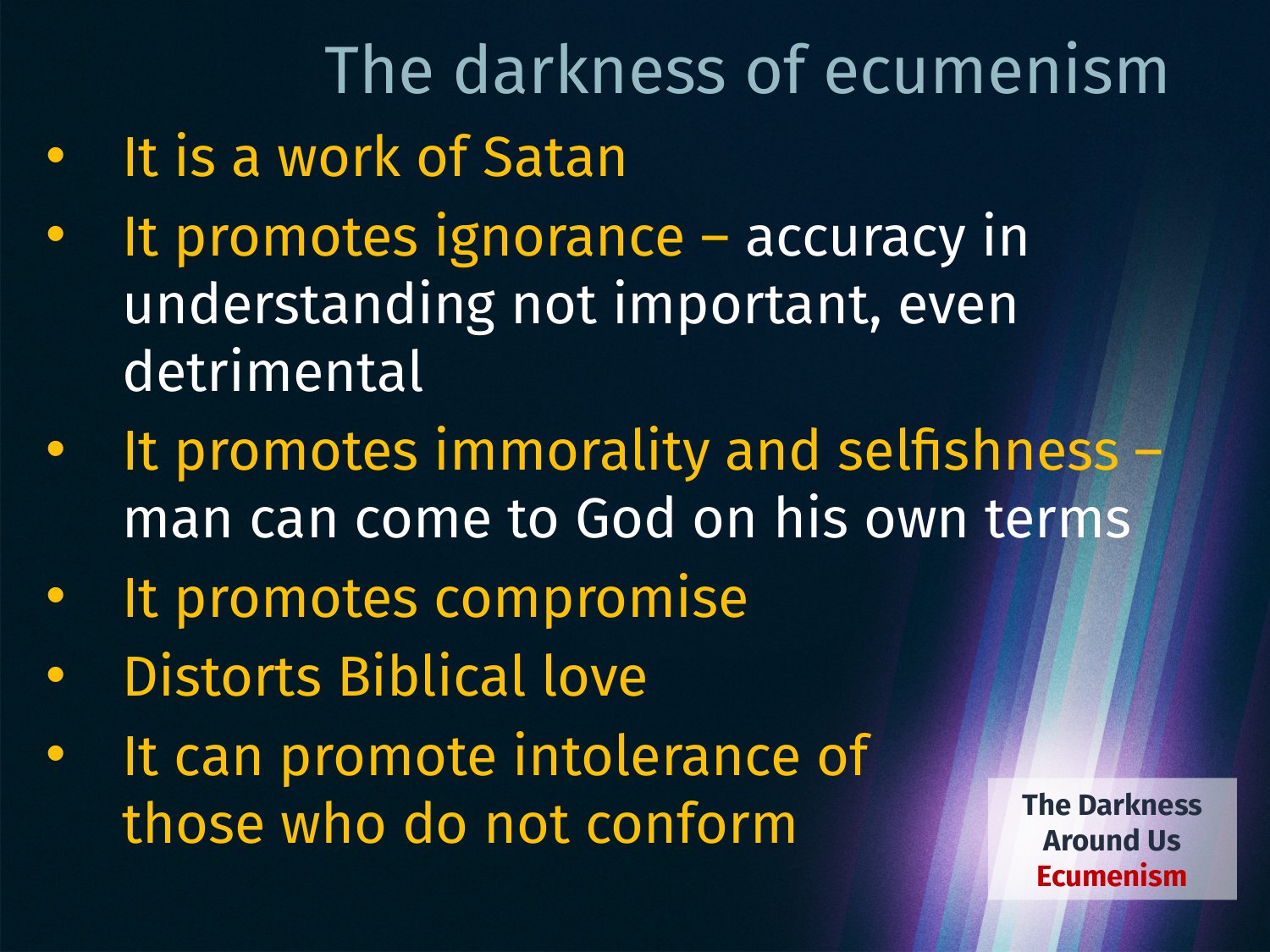

# The darkness of ecumenism
It is a work of Satan
It promotes ignorance – accuracy in understanding not important, even detrimental
It promotes immorality and selfishness – man can come to God on his own terms
It promotes compromise
Distorts Biblical love
It can promote intolerance of
those who do not conform

The Darkness Around Us
Ecumenism